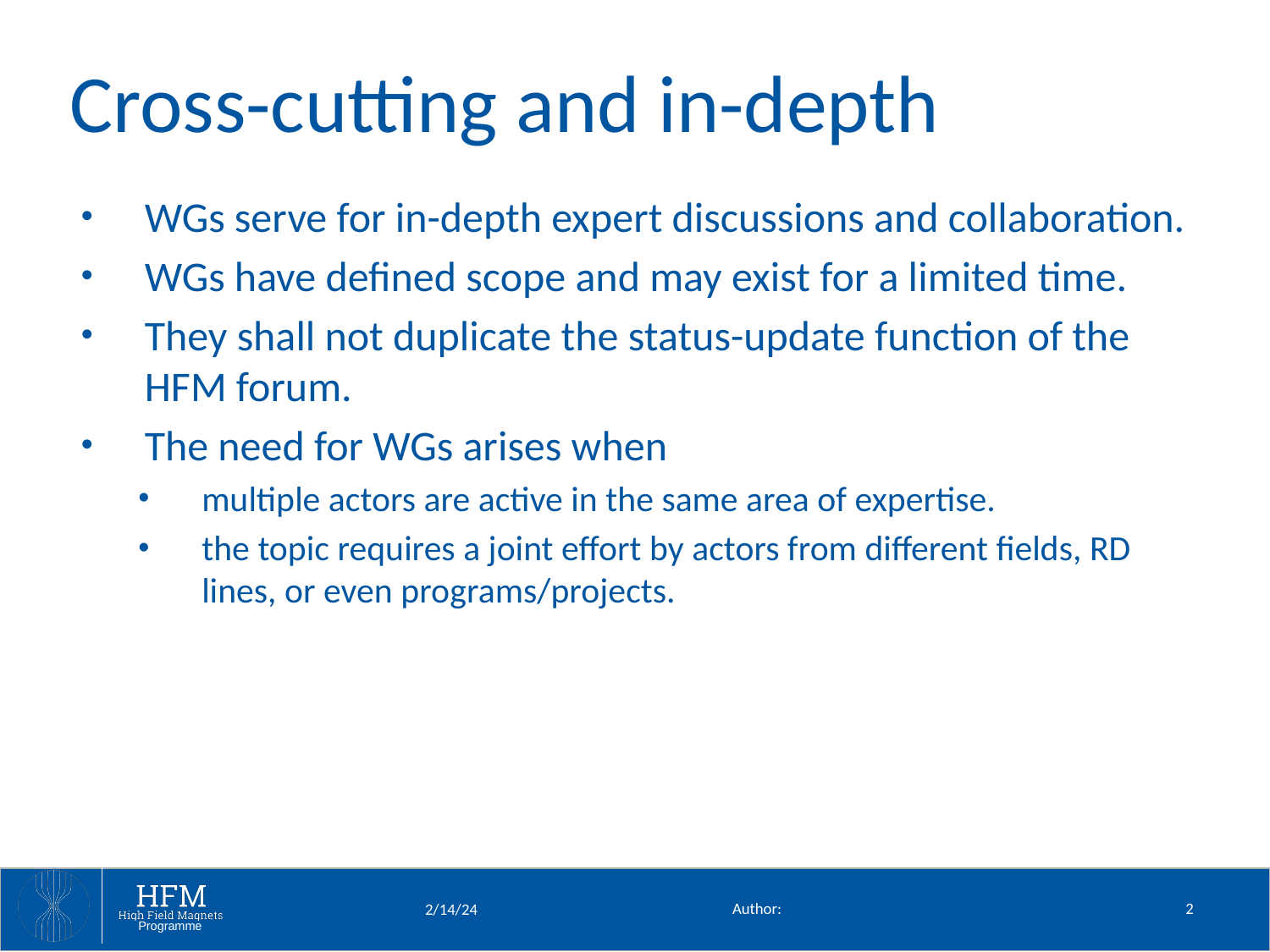

# Cross-cutting and in-depth
WGs serve for in-depth expert discussions and collaboration.
WGs have defined scope and may exist for a limited time.
They shall not duplicate the status-update function of the HFM forum.
The need for WGs arises when
multiple actors are active in the same area of expertise.
the topic requires a joint effort by actors from different fields, RD lines, or even programs/projects.

Author:
2
2/14/24